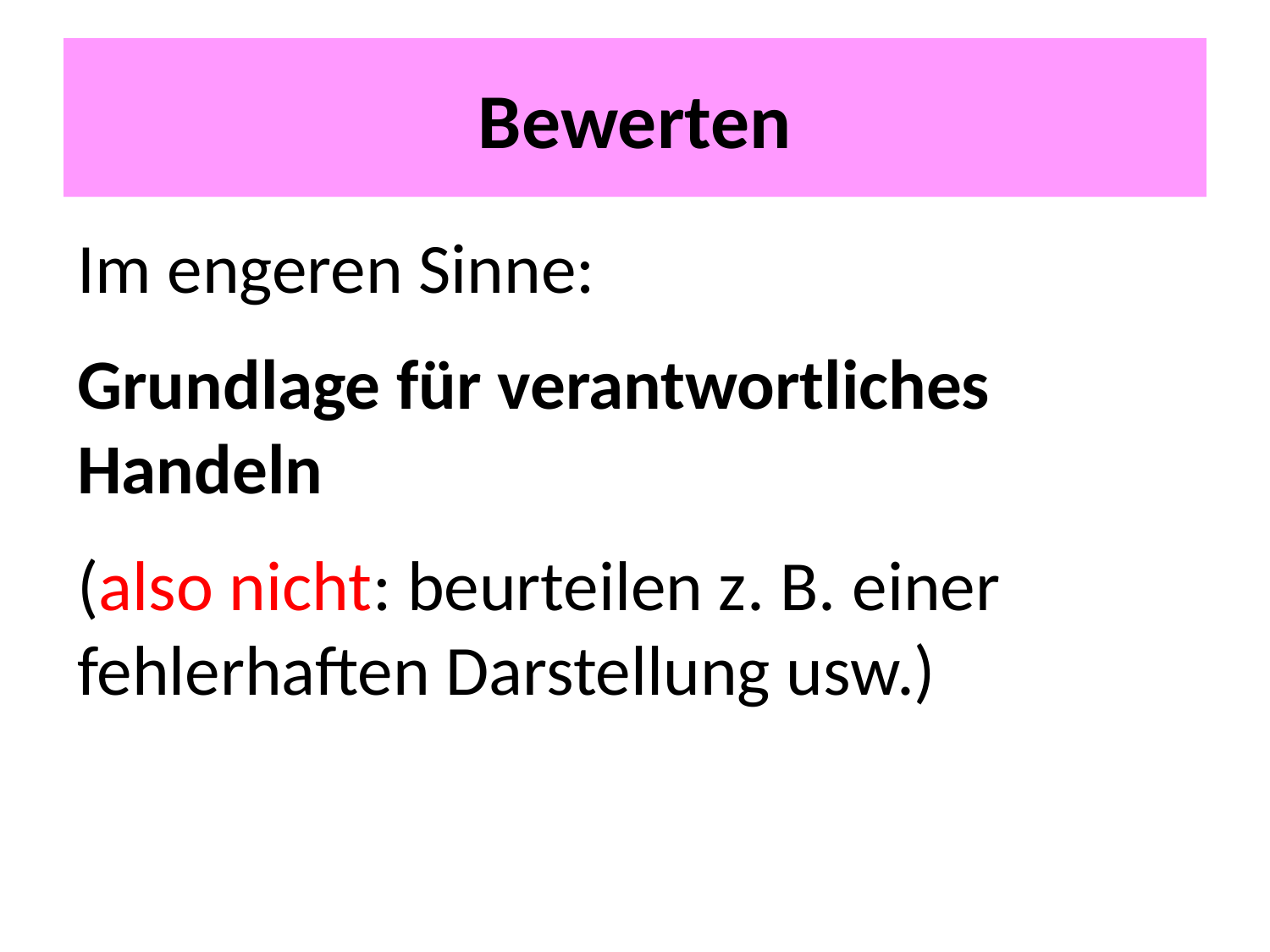

# Bewerten
Im engeren Sinne:
Grundlage für verantwortliches Handeln
(also nicht: beurteilen z. B. einer fehlerhaften Darstellung usw.)